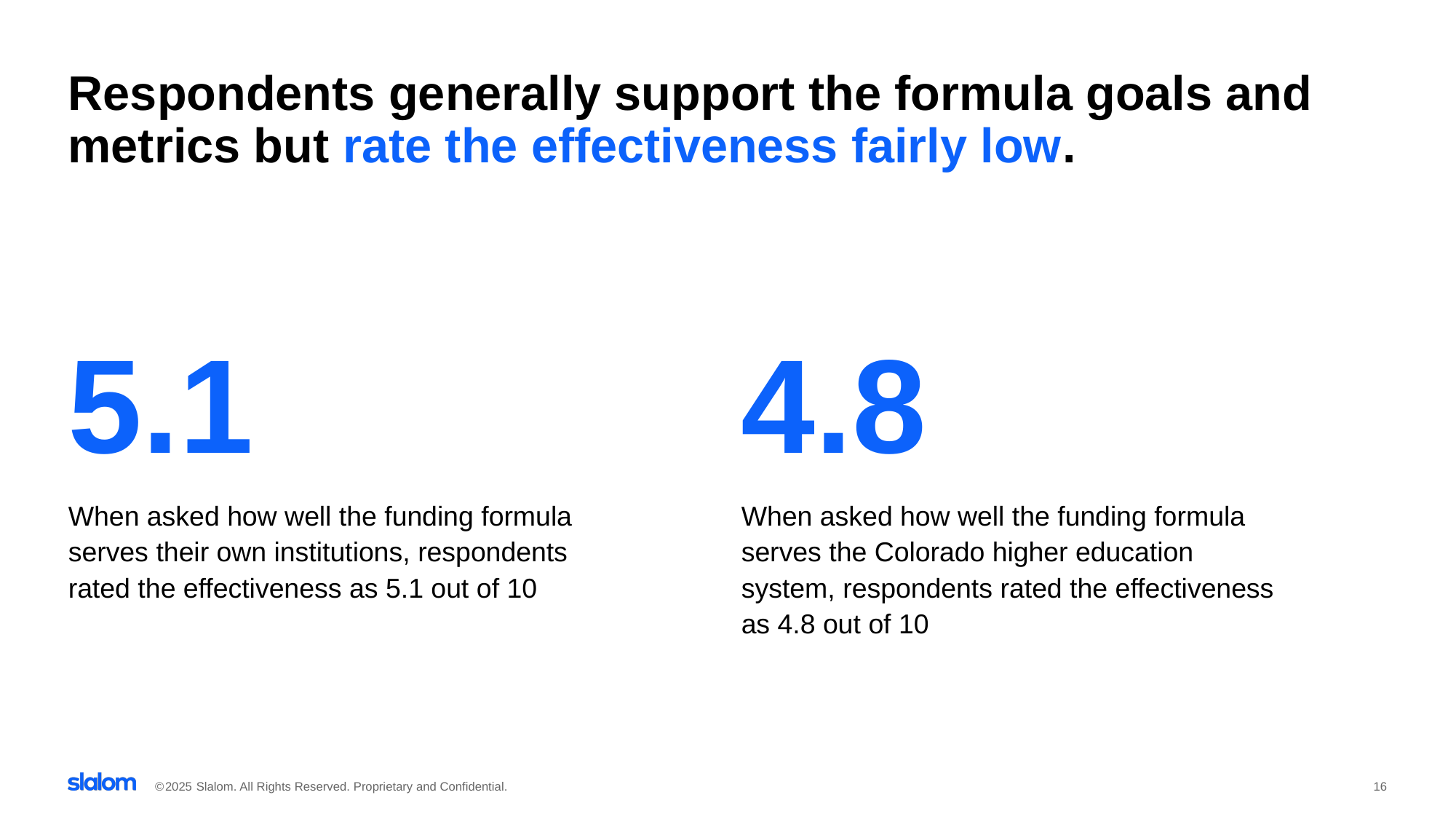

# Respondents generally support the formula goals and metrics but rate the effectiveness fairly low.
5.1
When asked how well the funding formula serves their own institutions, respondents rated the effectiveness as 5.1 out of 10

4.8
When asked how well the funding formula serves the Colorado higher education system, respondents rated the effectiveness as 4.8 out of 10
2025
Slalom. All Rights Reserved. Proprietary and Confidential.
16